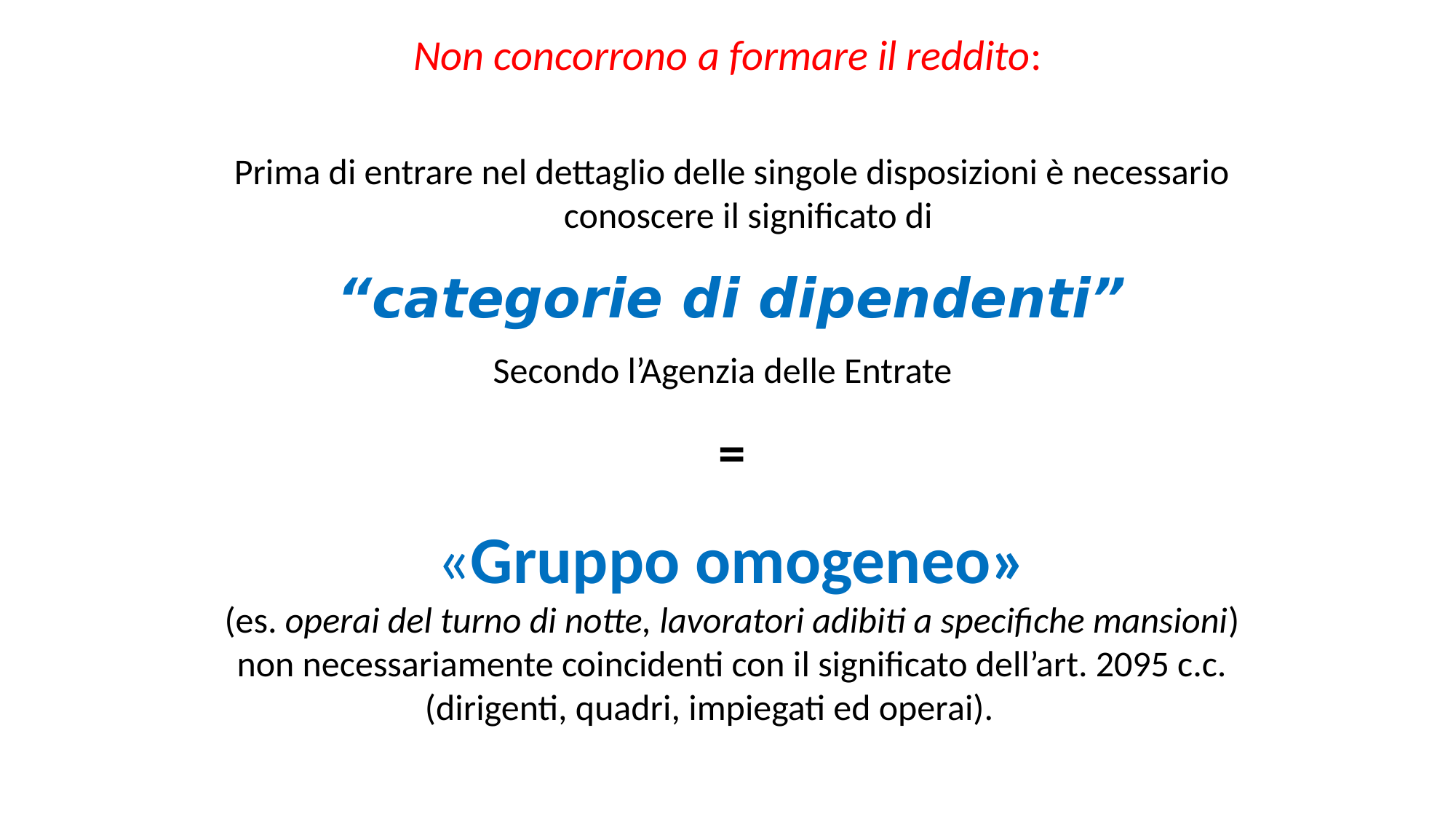

Non concorrono a formare il reddito:
Prima di entrare nel dettaglio delle singole disposizioni è necessario conoscere il significato di
“categorie di dipendenti”
Secondo l’Agenzia delle Entrate
=
«Gruppo omogeneo»
 (es. operai del turno di notte, lavoratori adibiti a specifiche mansioni)
non necessariamente coincidenti con il significato dell’art. 2095 c.c. (dirigenti, quadri, impiegati ed operai).